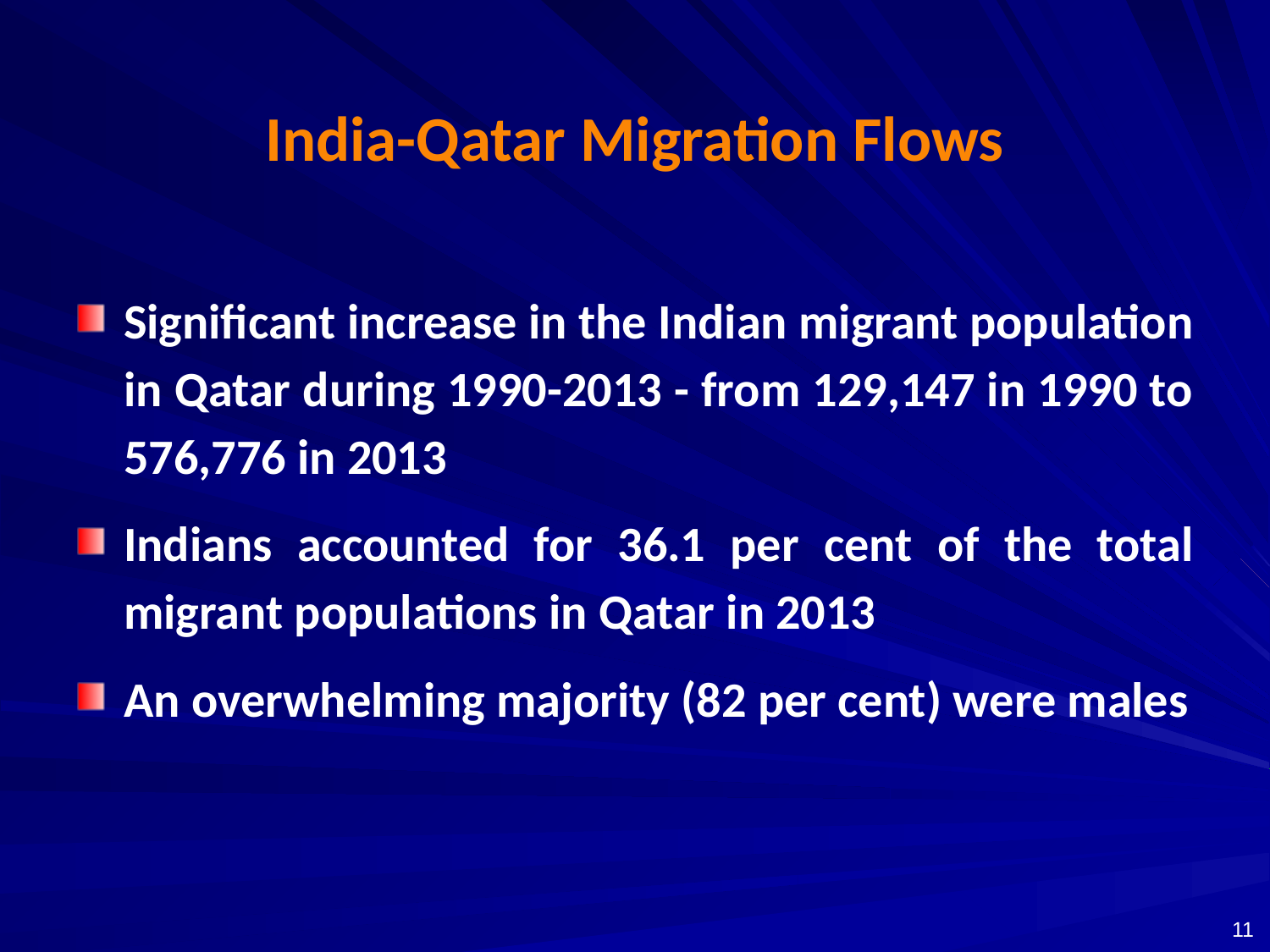

# India-Qatar Migration Flows
Significant increase in the Indian migrant population in Qatar during 1990-2013 - from 129,147 in 1990 to 576,776 in 2013
Indians accounted for 36.1 per cent of the total migrant populations in Qatar in 2013
An overwhelming majority (82 per cent) were males
11